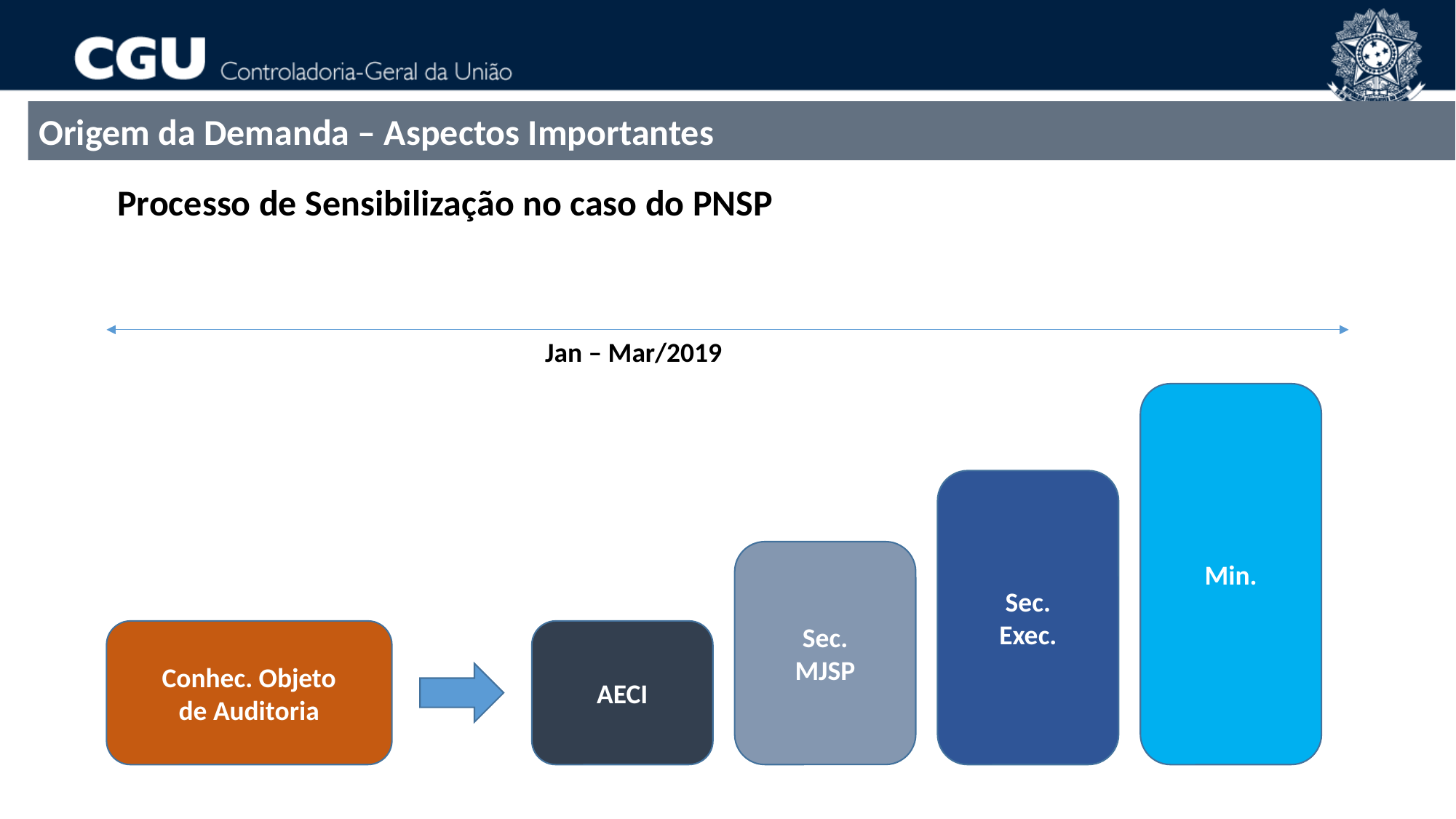

Origem da Demanda – Aspectos Importantes
Processo de Sensibilização no caso do PNSP
Jan – Mar/2019
Min.
Sec.
Exec.
Sec.
MJSP
Conhec. Objeto
de Auditoria
AECI